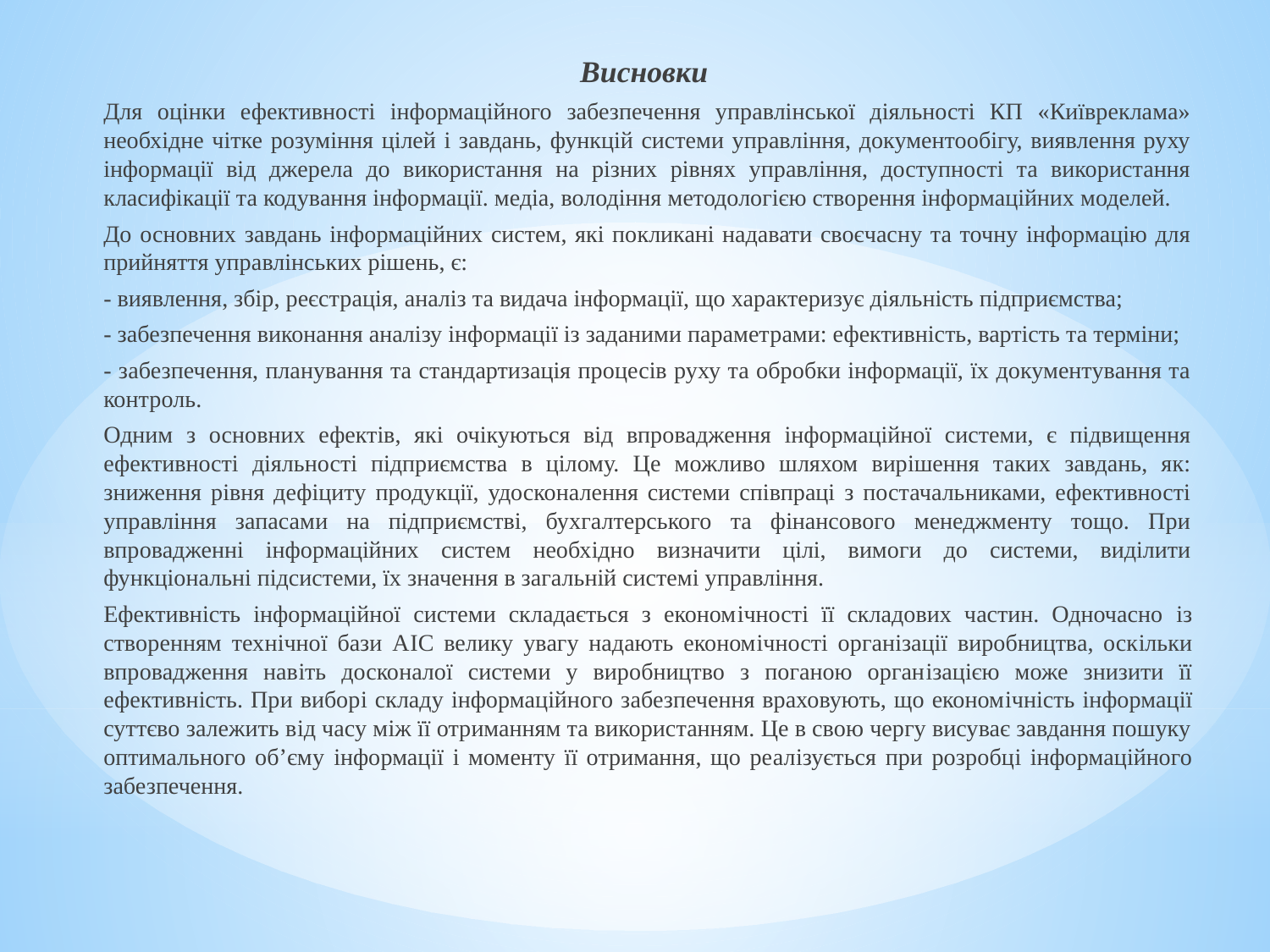

Висновки
Для оцінки ефективності інформаційного забезпечення управлінської діяльності КП «Київреклама» необхідне чітке розуміння цілей і завдань, функцій системи управління, документообігу, виявлення руху інформації від джерела до використання на різних рівнях управління, доступності та використання класифікації та кодування інформації. медіа, володіння методологією створення інформаційних моделей.
До основних завдань інформаційних систем, які покликані надавати своєчасну та точну інформацію для прийняття управлінських рішень, є:
- виявлення, збір, реєстрація, аналіз та видача інформації, що характеризує діяльність підприємства;
- забезпечення виконання аналізу інформації із заданими параметрами: ефективність, вартість та терміни;
- забезпечення, планування та стандартизація процесів руху та обробки інформації, їх документування та контроль.
Одним з основних ефектів, які очікуються від впровадження інформаційної системи, є підвищення ефективності діяльності підприємства в цілому. Це можливо шляхом вирішення таких завдань, як: зниження рівня дефіциту продукції, удосконалення системи співпраці з постачальниками, ефективності управління запасами на підприємстві, бухгалтерського та фінансового менеджменту тощо. При впровадженні інформаційних систем необхідно визначити цілі, вимоги до системи, виділити функціональні підсистеми, їх значення в загальній системі управління.
Ефективнiсть інформаційної системи складається з економiчностi її складових частин. Одночасно iз створенням технiчної бази АIС велику увагу надають економiчностi органiзацiї виробництва, оскiльки впровадження навiть досконалої системи у виробництво з поганою органiзацiєю може знизити її ефективнiсть. При виборi складу iнформацiйного забезпечення враховують, що економiчнiсть iнформацiї суттєво залежить вiд часу мiж її отриманням та використанням. Це в свою чергу висуває завдання пошуку оптимального об’єму iнформацiї i моменту її отримання, що реалiзується при розробцi iнформацiйного забезпечення.